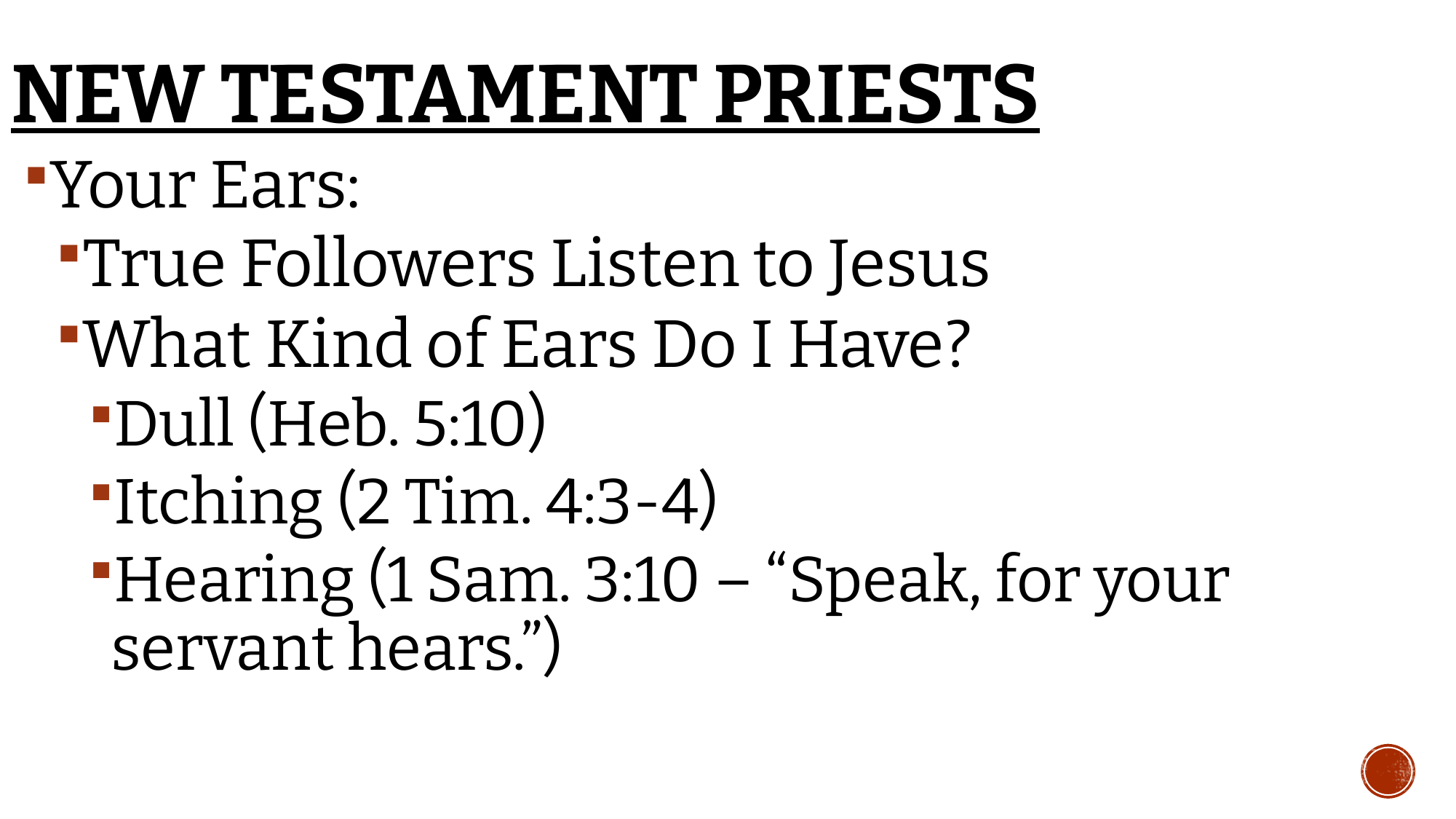

# New Testament priests
Your Ears:
True Followers Listen to Jesus
What Kind of Ears Do I Have?
Dull (Heb. 5:10)
Itching (2 Tim. 4:3-4)
Hearing (1 Sam. 3:10 – “Speak, for your servant hears.”)